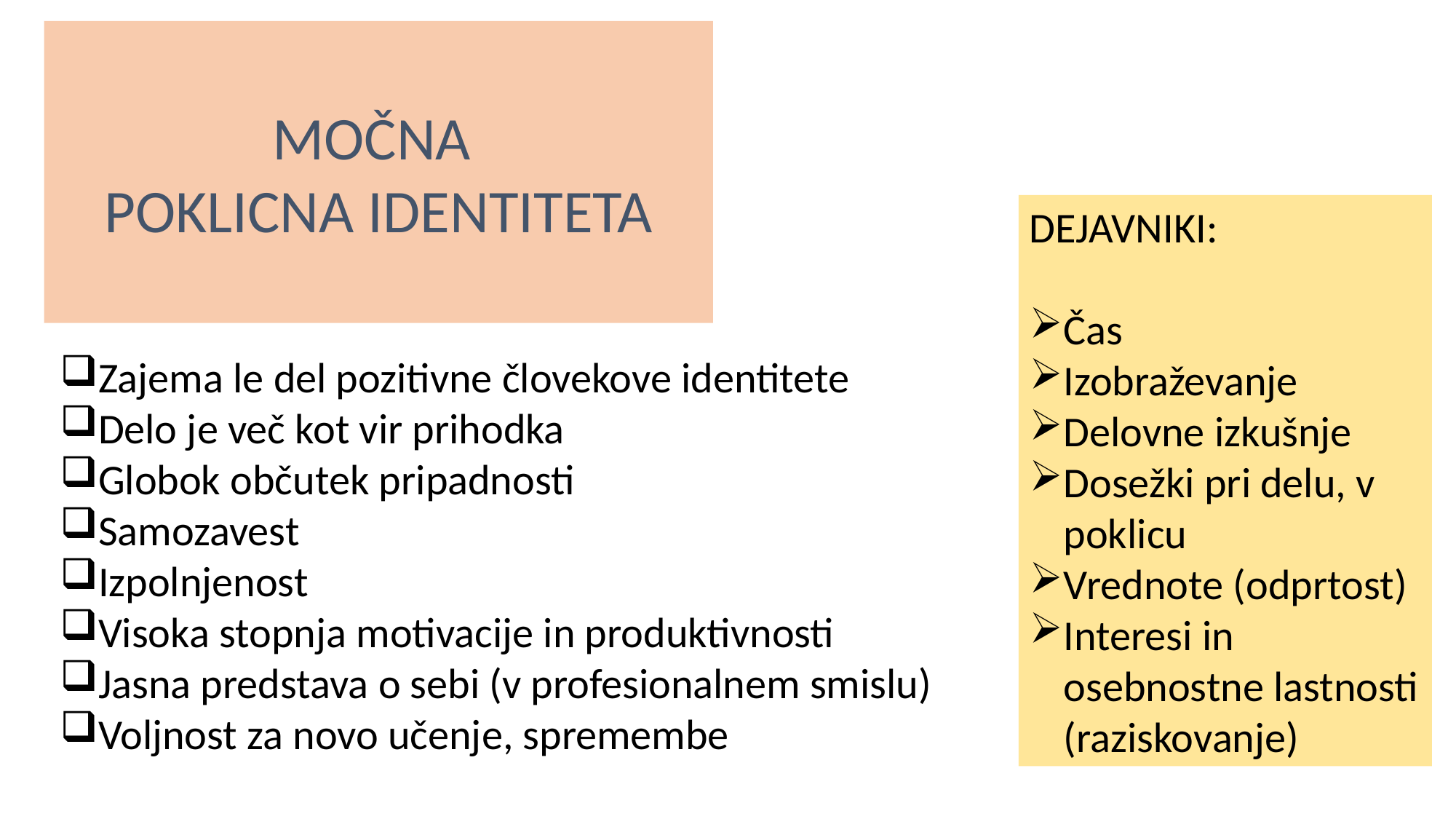

MOČNA
POKLICNA IDENTITETA

DEJAVNIKI:

Čas
Izobraževanje
Delovne izkušnje
Dosežki pri delu, v poklicu
Vrednote (odprtost)
Interesi in osebnostne lastnosti (raziskovanje)
Zajema le del pozitivne človekove identitete
Delo je več kot vir prihodka
Globok občutek pripadnosti
Samozavest
Izpolnjenost
Visoka stopnja motivacije in produktivnosti
Jasna predstava o sebi (v profesionalnem smislu)
Voljnost za novo učenje, spremembe